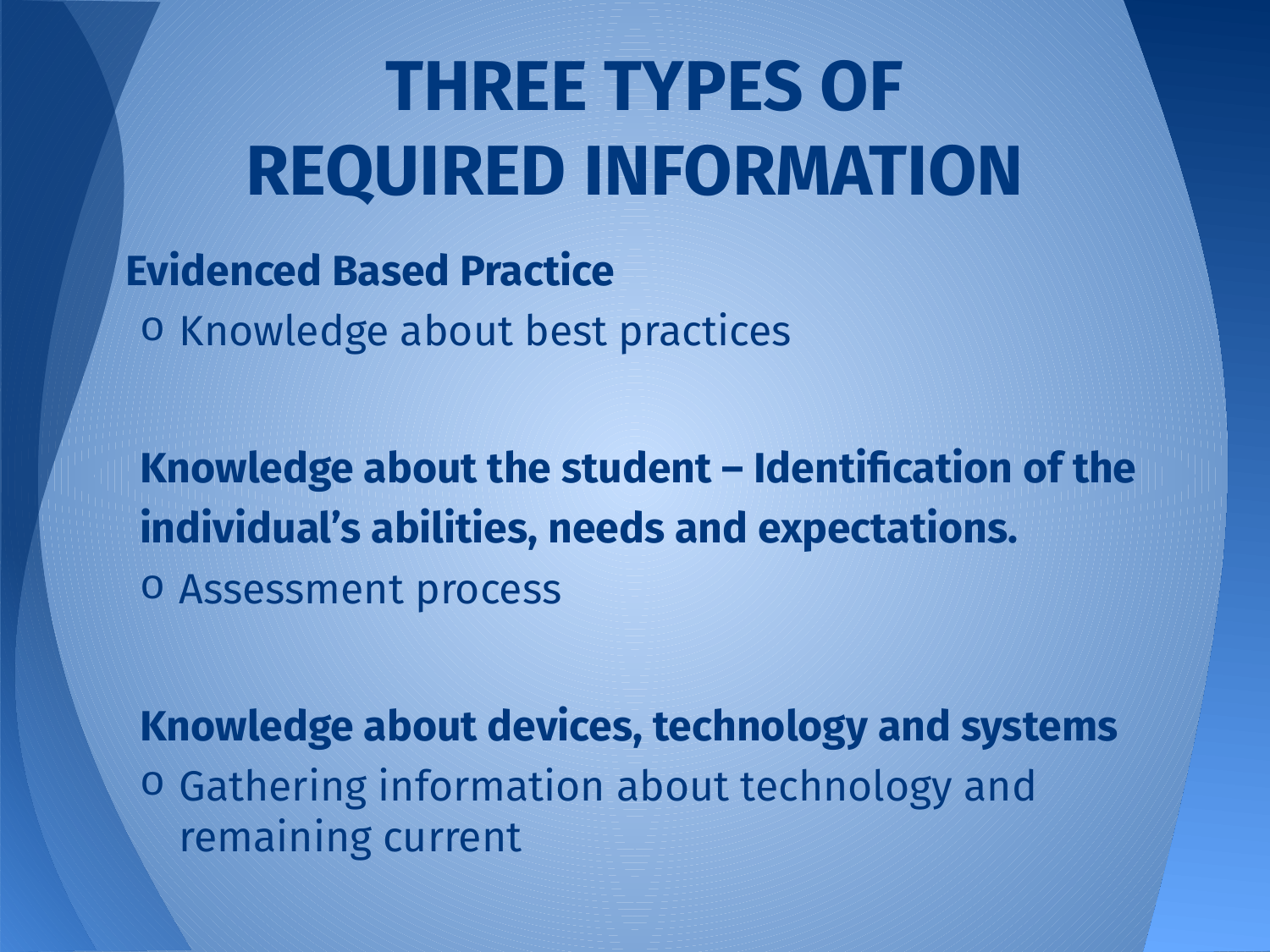

# THREE TYPES OF REQUIRED INFORMATION
     Evidenced Based Practice
Knowledge about best practices

Knowledge about the student – Identification of the
individual’s abilities, needs and expectations.
Assessment process

Knowledge about devices, technology and systems
Gathering information about technology and  remaining current